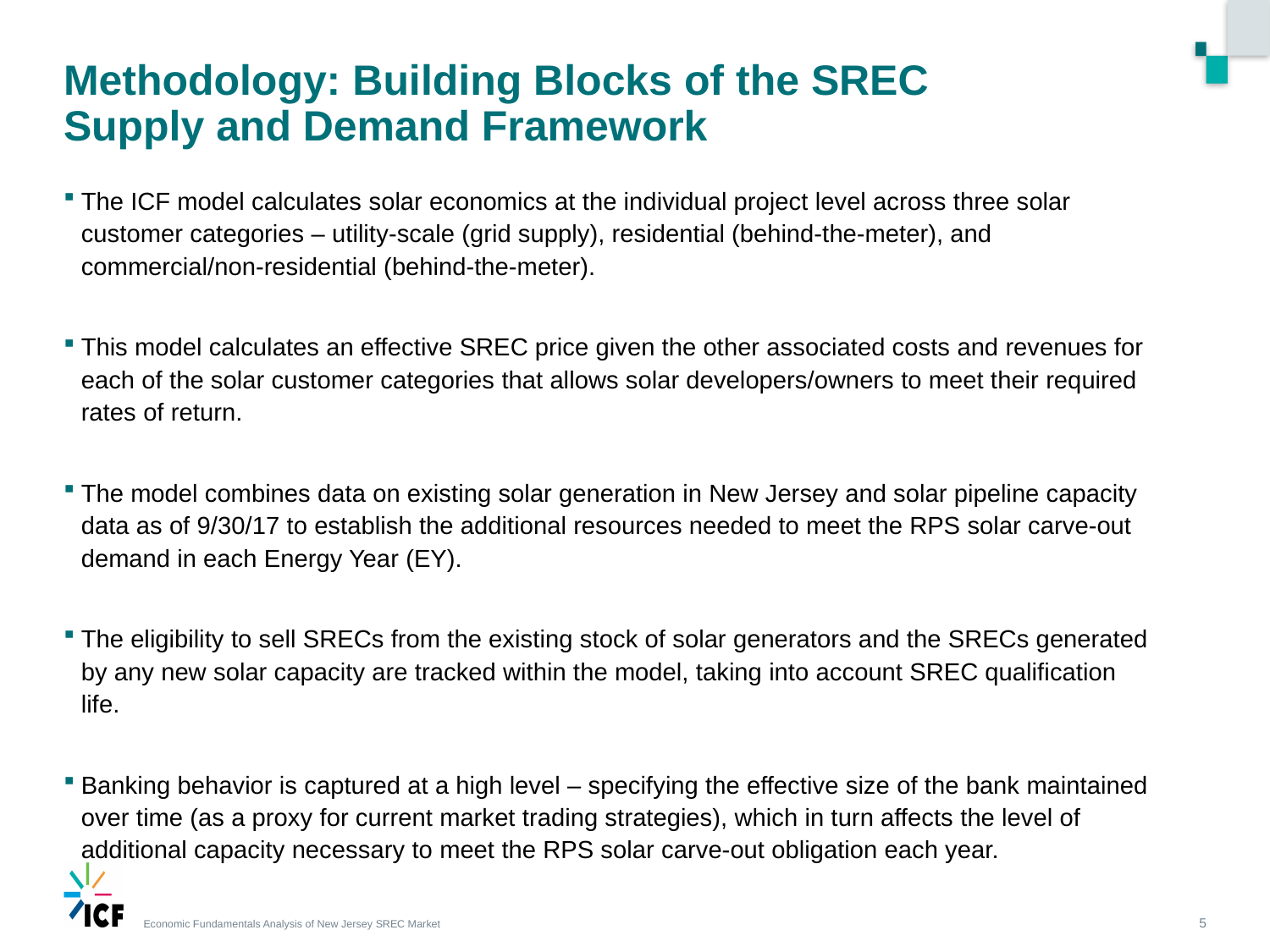

# Methodology: Building Blocks of the SREC Supply and Demand Framework
The ICF model calculates solar economics at the individual project level across three solar customer categories – utility-scale (grid supply), residential (behind-the-meter), and commercial/non-residential (behind-the-meter).

This model calculates an effective SREC price given the other associated costs and revenues for each of the solar customer categories that allows solar developers/owners to meet their required rates of return.

The model combines data on existing solar generation in New Jersey and solar pipeline capacity data as of 9/30/17 to establish the additional resources needed to meet the RPS solar carve-out demand in each Energy Year (EY).

The eligibility to sell SRECs from the existing stock of solar generators and the SRECs generated by any new solar capacity are tracked within the model, taking into account SREC qualification life.

Banking behavior is captured at a high level – specifying the effective size of the bank maintained over time (as a proxy for current market trading strategies), which in turn affects the level of additional capacity necessary to meet the RPS solar carve-out obligation each year.

5